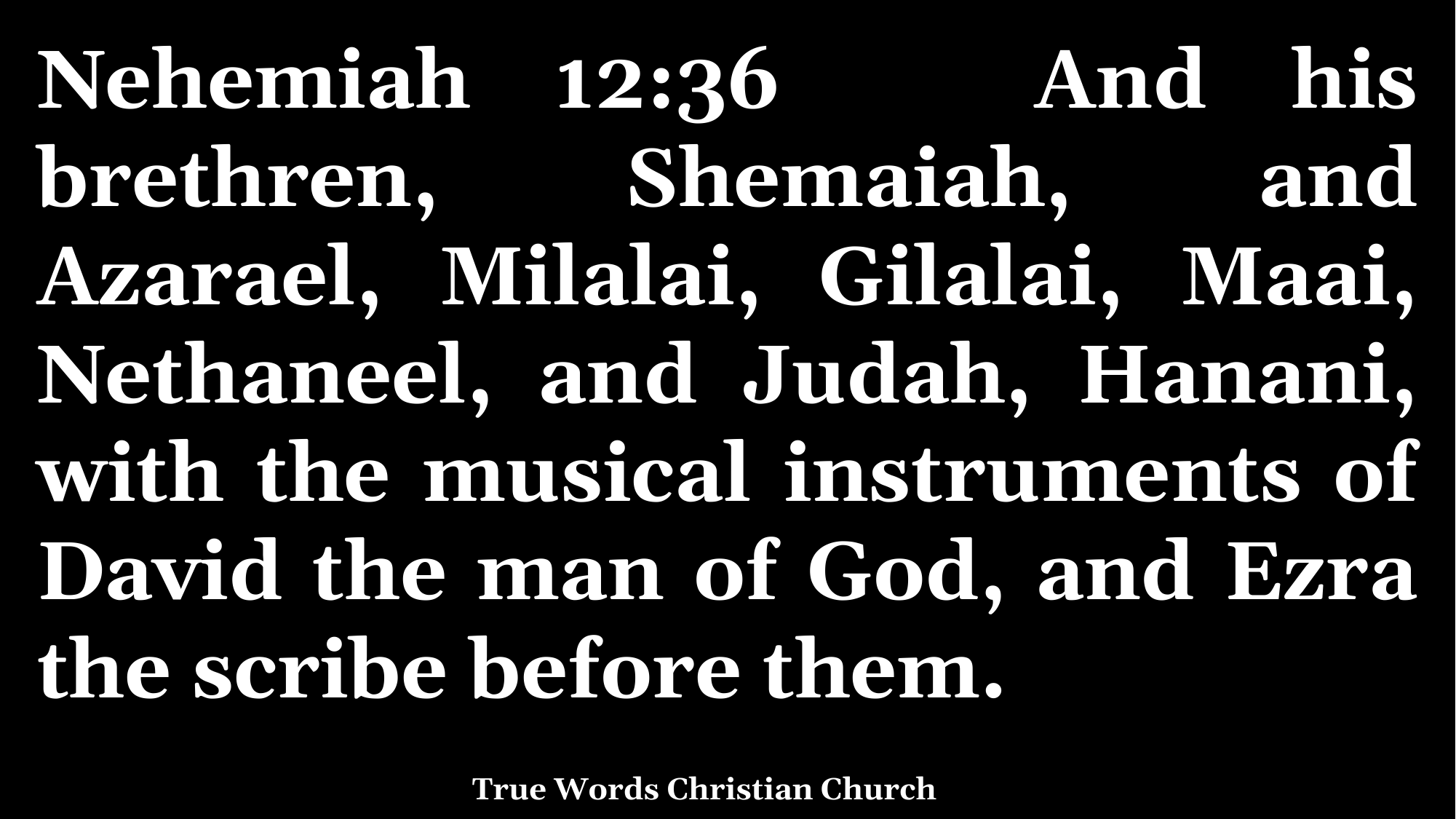

Nehemiah 12:36   And his brethren, Shemaiah, and Azarael, Milalai, Gilalai, Maai, Nethaneel, and Judah, Hanani, with the musical instruments of David the man of God, and Ezra the scribe before them.
True Words Christian Church